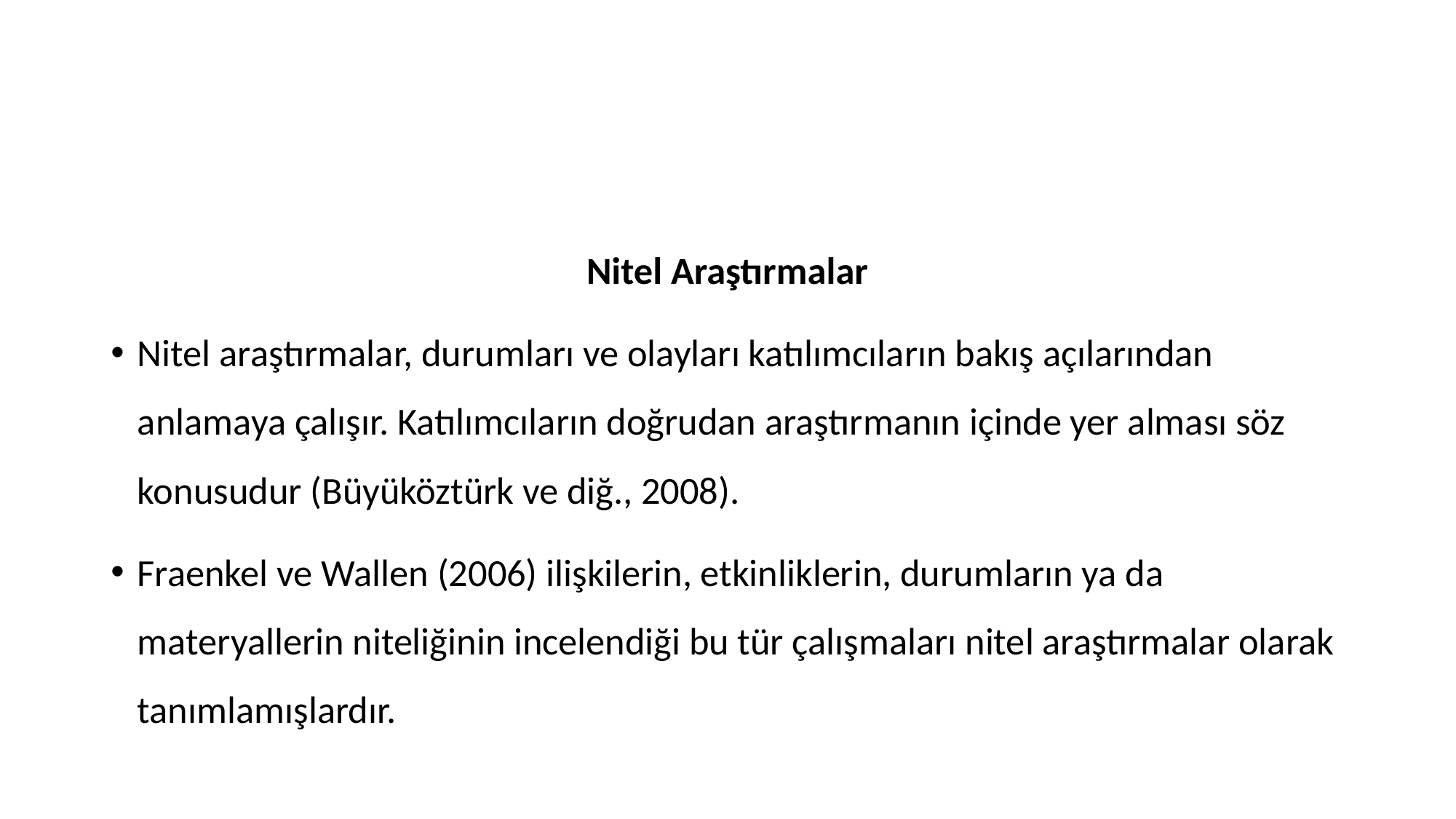

#
Nitel Araştırmalar
Nitel araştırmalar, durumları ve olayları katılımcıların bakış açılarından anlamaya çalışır. Katılımcıların doğrudan araştırmanın içinde yer alması söz konusudur (Büyüköztürk ve diğ., 2008).
Fraenkel ve Wallen (2006) ilişkilerin, etkinliklerin, durumların ya da materyallerin niteliğinin incelendiği bu tür çalışmaları nitel araştırmalar olarak tanımlamışlardır.